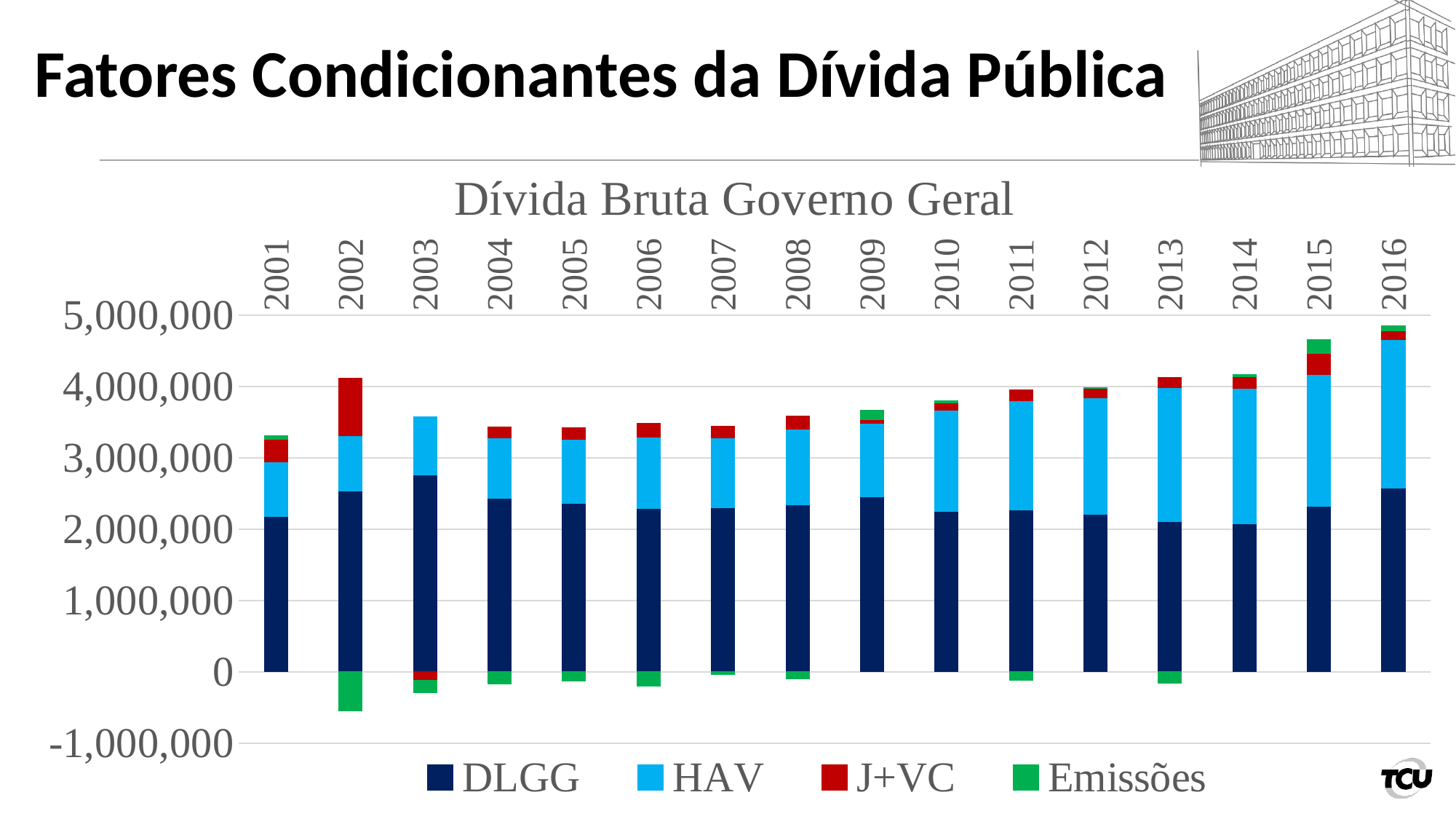

# Fatores Condicionantes da Dívida Pública

### Chart: Dívida Bruta Governo Geral

| Category |  |  |  |  |
|---|---|---|---|---|
| 2001 | 2177151.918758075 | 765135.5102607614 | 319172.2267351943 | 47770.15013288887 |
| 2002 | 2533596.629411566 | 775633.1764753545 | 810452.8247539559 | -546174.7664825981 |
| 2003 | 2760005.9727878696 | 813501.8913704087 | -115968.04614130163 | -170843.58707711764 |
| 2004 | 2432397.96783373 | 854298.2631061287 | 145563.0113296892 | -173418.9786018684 |
| 2005 | 2361072.9989826153 | 897767.2646850644 | 162954.70797200192 | -128900.85377577104 |
| 2006 | 2293210.3834724654 | 999683.7343914461 | 189297.56955539575 | -195379.67460015882 |
| 2007 | 2304404.7256638296 | 982407.2871553181 | 153838.9188691872 | -39289.170877656994 |
| 2008 | 2343878.7941085757 | 1057482.9667021022 | 184071.02020162542 | -101807.86204612872 |
| 2009 | 2456025.378872676 | 1027599.5400934982 | 49743.81604450624 | 131759.46122067506 |
| 2010 | 2253461.387523193 | 1411666.8087081632 | 108986.98091433448 | 28762.78377886331 |
| 2011 | 2267643.934179446 | 1535234.0267451075 | 154318.00686182835 | -117159.27079421523 |
| 2012 | 2207037.8253641655 | 1632998.871628001 | 135885.61782757012 | 5897.3794728800995 |
| 2013 | 2109147.608957688 | 1872672.0853349282 | 146240.14415552744 | -156686.76914357345 |
| 2014 | 2081247.6095648322 | 1890125.459739739 | 171391.2558690889 | 22018.032524267463 |
| 2015 | 2316937.412696926 | 1847844.945001001 | 302417.7374553697 | 191694.0833534731 |
| 2016 | 2581606.916720047 | 2077287.2617867256 | 125165.23893406414 | 69790.89219026748 |